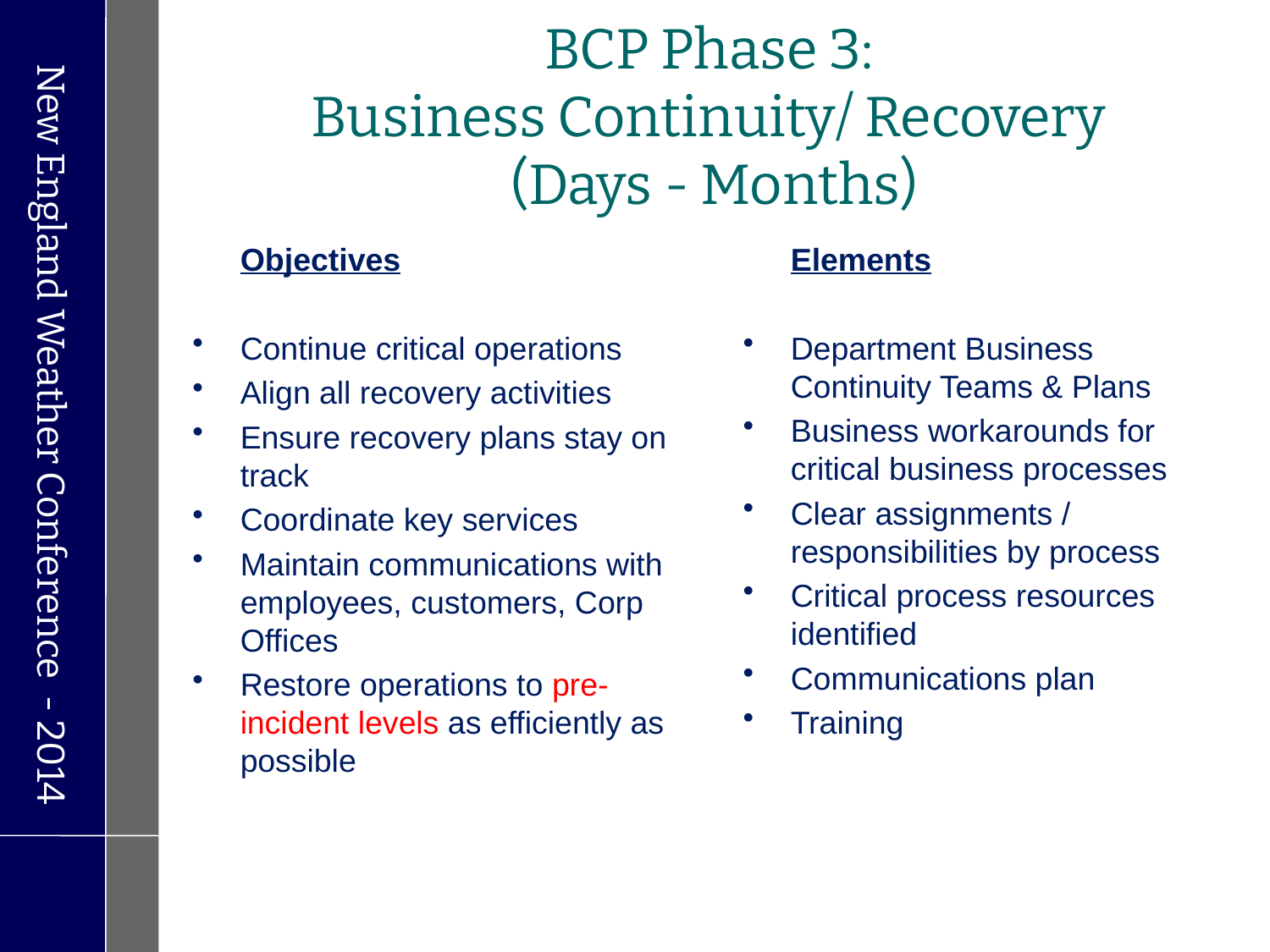

BCP Phase 3:
Business Continuity/ Recovery
 (Days - Months)
	Objectives

Continue critical operations
Align all recovery activities
Ensure recovery plans stay on track
Coordinate key services
Maintain communications with employees, customers, Corp Offices
Restore operations to pre-incident levels as efficiently as possible
	Elements

Department Business Continuity Teams & Plans
Business workarounds for critical business processes
Clear assignments / responsibilities by process
Critical process resources identified
Communications plan
Training